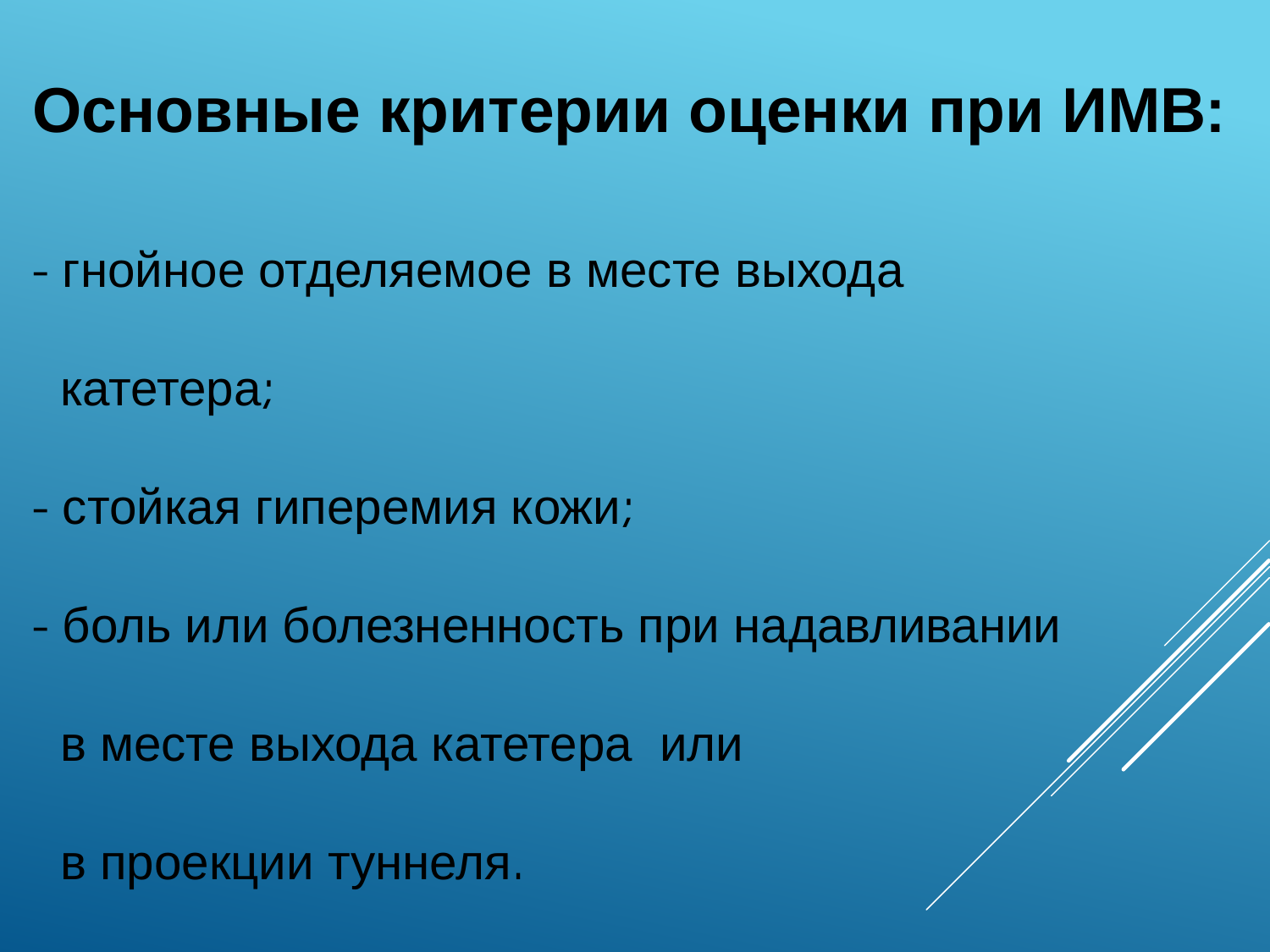

Основные критерии оценки при ИМВ:

- гнойное отделяемое в месте выхода
  катетера;
- стойкая гиперемия кожи;
- боль или болезненность при надавливании
  в месте выхода катетера  или
  в проекции туннеля.